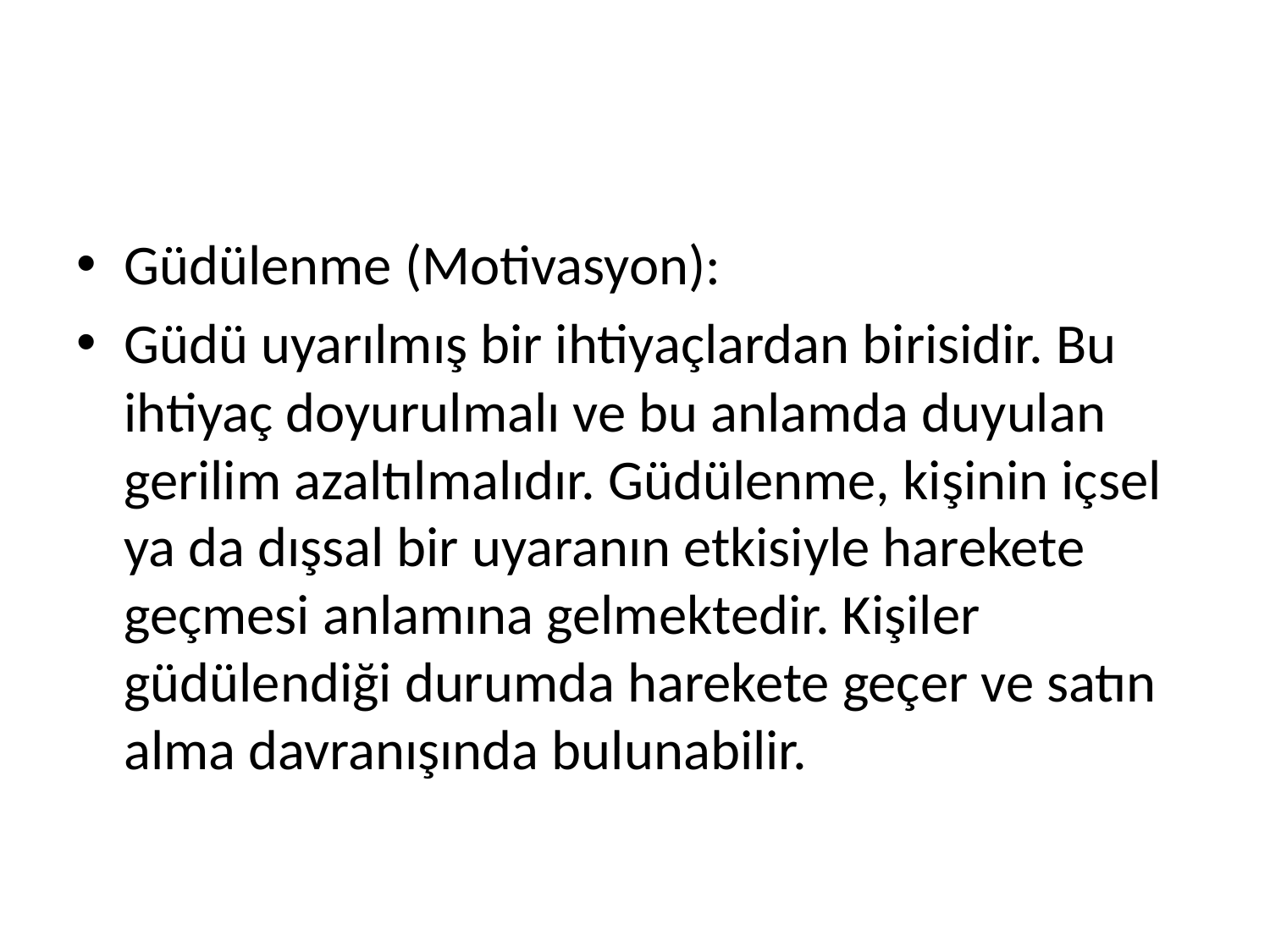

#
Güdülenme (Motivasyon):
Güdü uyarılmış bir ihtiyaçlardan birisidir. Bu ihtiyaç doyurulmalı ve bu anlamda duyulan gerilim azaltılmalıdır. Güdülenme, kişinin içsel ya da dışsal bir uyaranın etkisiyle harekete geçmesi anlamına gelmektedir. Kişiler güdülendiği durumda harekete geçer ve satın alma davranışında bulunabilir.